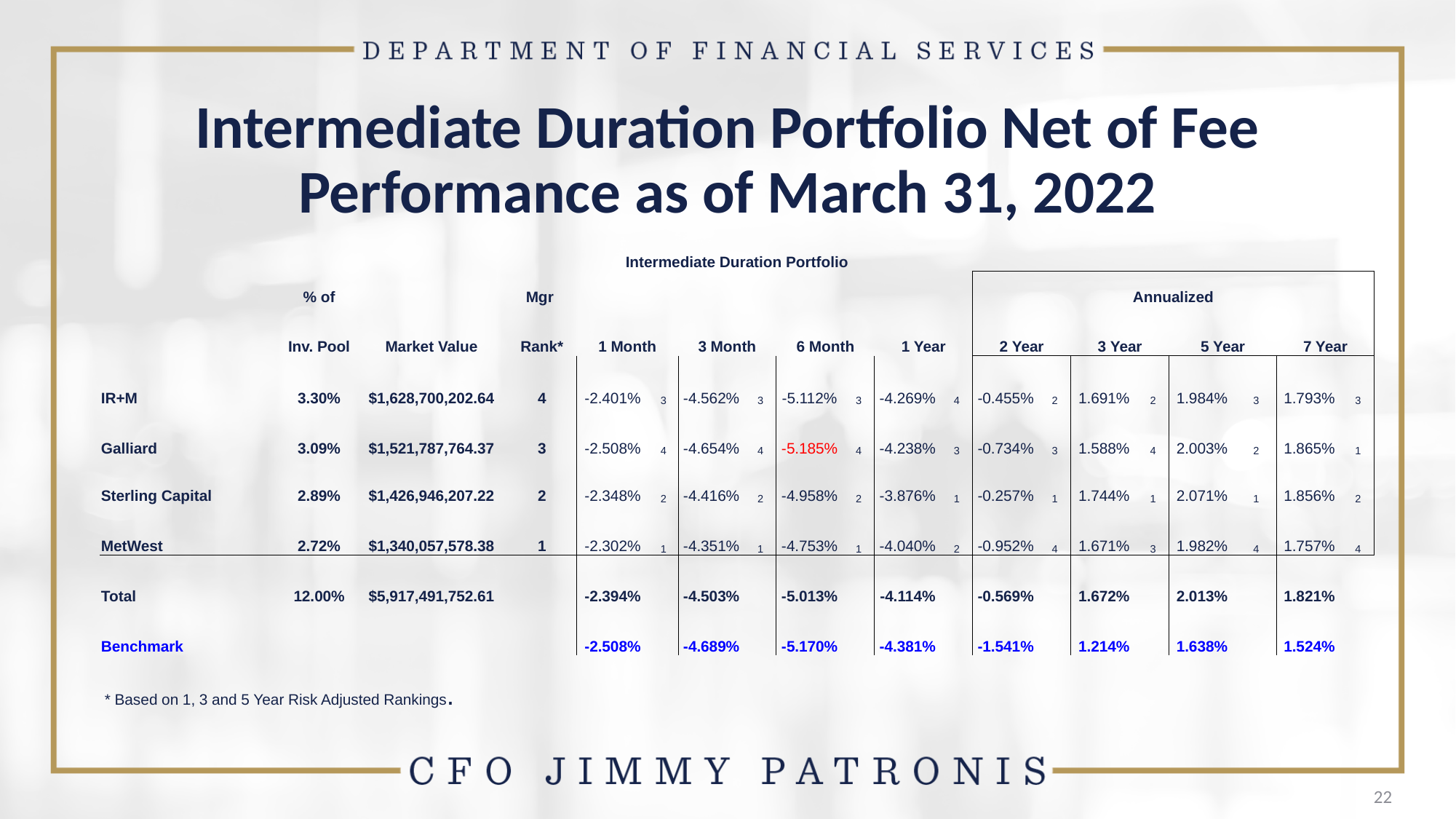

# Intermediate Duration Portfolio Net of Fee Performance as of March 31, 2022
| Intermediate Duration Portfolio |  |  |  |  |  |  |  |  |  |  |  |  |  |  |  |  |  |  |  |
| --- | --- | --- | --- | --- | --- | --- | --- | --- | --- | --- | --- | --- | --- | --- | --- | --- | --- | --- | --- |
|  | % of |  | Mgr |  |  |  |  |  |  |  |  | Annualized |  |  |  |  |  |  |  |
|  | Inv. Pool | Market Value | Rank\* | 1 Month |  | 3 Month |  | 6 Month |  | 1 Year |  | 2 Year |  | 3 Year |  | 5 Year |  | 7 Year |  |
| IR+M | 3.30% | $1,628,700,202.64 | 4 | -2.401% | 3 | -4.562% | 3 | -5.112% | 3 | -4.269% | 4 | -0.455% | 2 | 1.691% | 2 | 1.984% | 3 | 1.793% | 3 |
| Galliard | 3.09% | $1,521,787,764.37 | 3 | -2.508% | 4 | -4.654% | 4 | -5.185% | 4 | -4.238% | 3 | -0.734% | 3 | 1.588% | 4 | 2.003% | 2 | 1.865% | 1 |
| Sterling Capital | 2.89% | $1,426,946,207.22 | 2 | -2.348% | 2 | -4.416% | 2 | -4.958% | 2 | -3.876% | 1 | -0.257% | 1 | 1.744% | 1 | 2.071% | 1 | 1.856% | 2 |
| MetWest | 2.72% | $1,340,057,578.38 | 1 | -2.302% | 1 | -4.351% | 1 | -4.753% | 1 | -4.040% | 2 | -0.952% | 4 | 1.671% | 3 | 1.982% | 4 | 1.757% | 4 |
| Total | 12.00% | $5,917,491,752.61 |  | -2.394% |  | -4.503% |  | -5.013% |  | -4.114% |  | -0.569% |  | 1.672% |  | 2.013% |  | 1.821% |  |
| Benchmark |  |  |  | -2.508% |  | -4.689% |  | -5.170% |  | -4.381% |  | -1.541% |  | 1.214% |  | 1.638% |  | 1.524% |  |
* Based on 1, 3 and 5 Year Risk Adjusted Rankings.
22